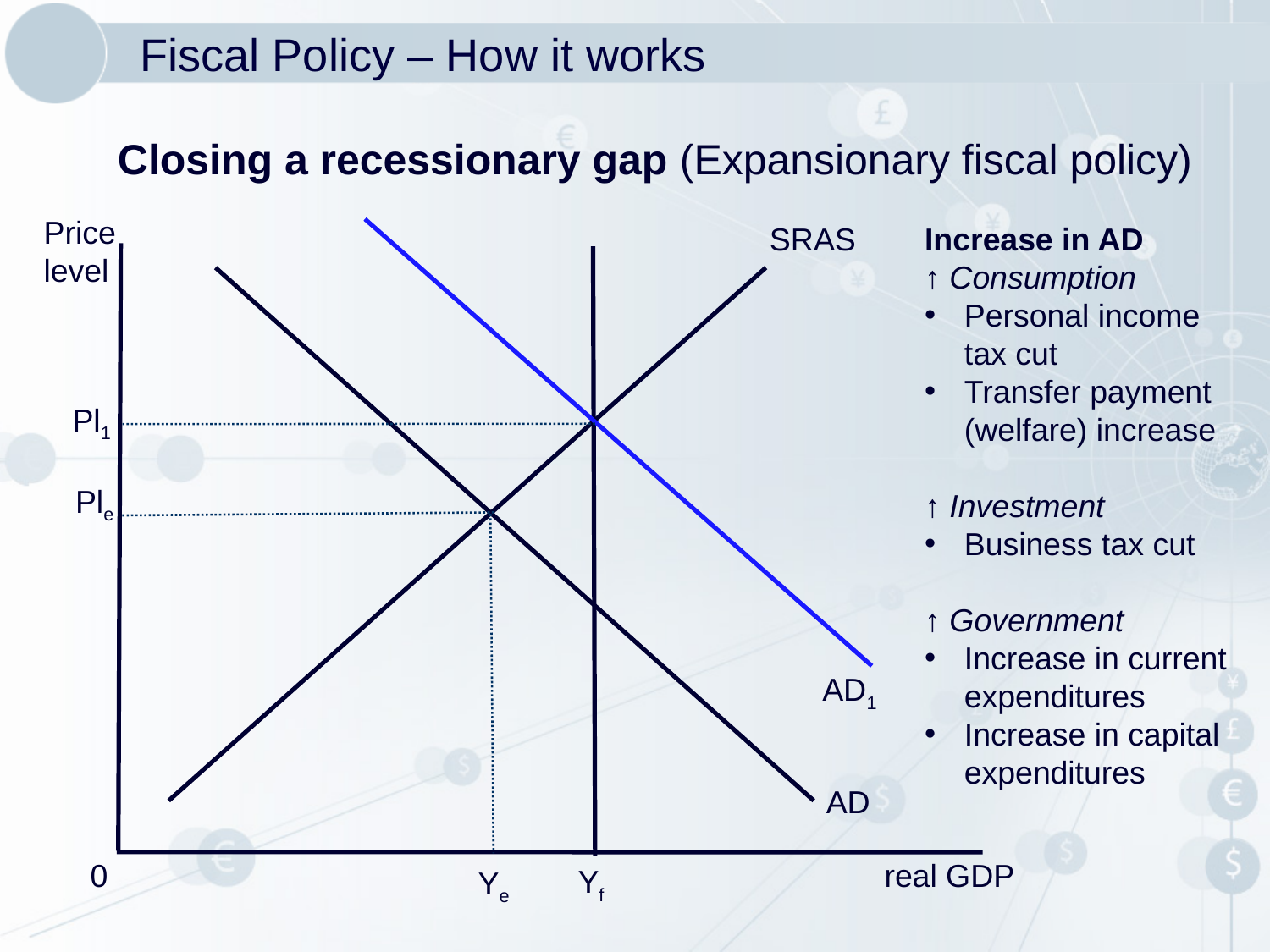

# Fiscal Policy – How it works
Closing a recessionary gap (Expansionary fiscal policy)

Price
level
SRAS
Increase in AD
↑ Consumption
Personal income tax cut
Transfer payment (welfare) increase

↑ Investment
Business tax cut

↑ Government
Increase in current expenditures
Increase in capital expenditures
Pl1
Ple
AD1
AD
0
real GDP
Yf
Ye